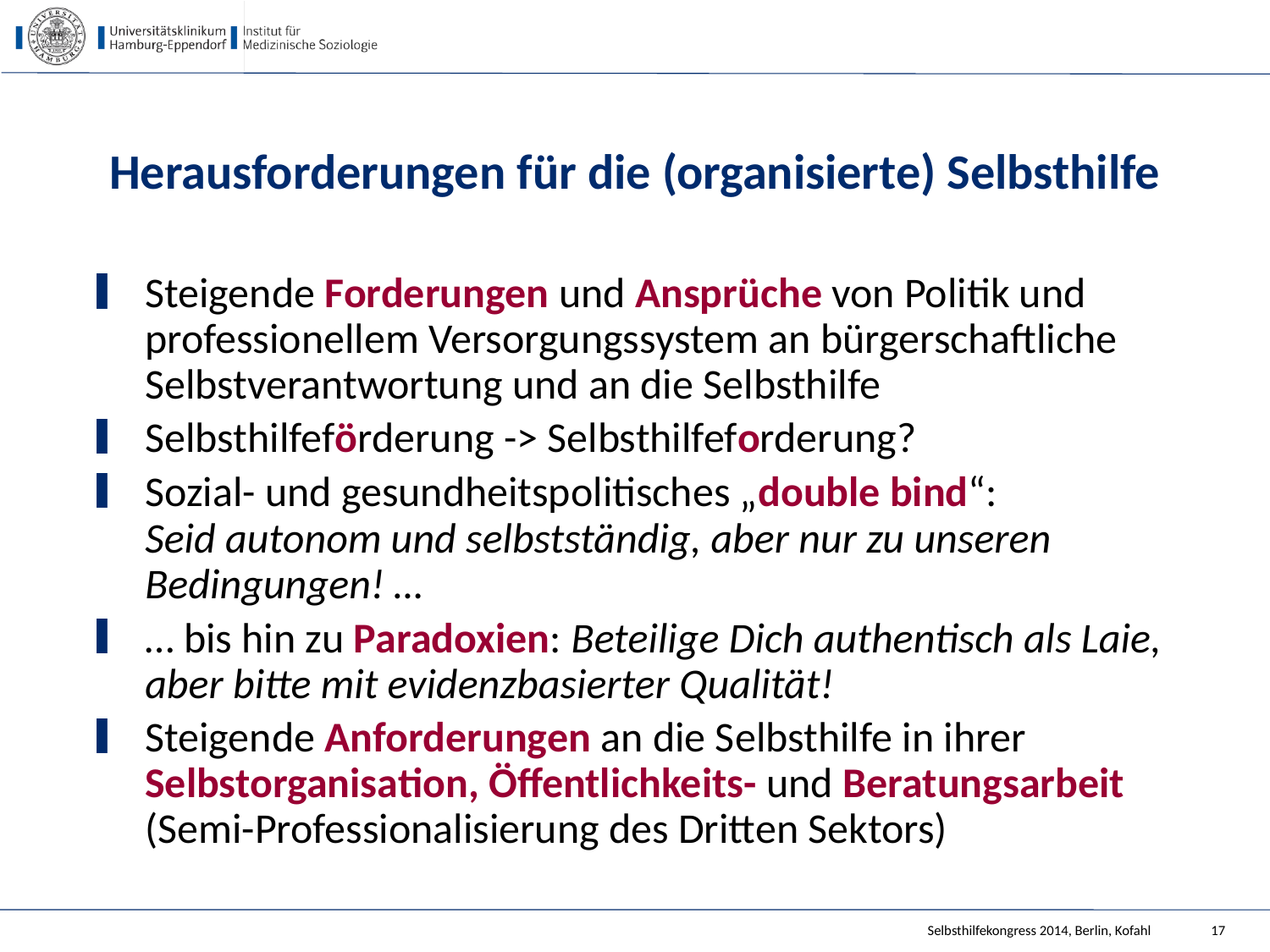

# Herausforderungen für die (organisierte) Selbsthilfe
Steigende Forderungen und Ansprüche von Politik und professionellem Versorgungssystem an bürgerschaftliche Selbstverantwortung und an die Selbsthilfe
Selbsthilfeförderung -> Selbsthilfeforderung?
Sozial- und gesundheitspolitisches „double bind“:
Seid autonom und selbstständig, aber nur zu unseren Bedingungen! …
… bis hin zu Paradoxien: Beteilige Dich authentisch als Laie, aber bitte mit evidenzbasierter Qualität!
Steigende Anforderungen an die Selbsthilfe in ihrer Selbstorganisation, Öffentlichkeits- und Beratungsarbeit (Semi-Professionalisierung des Dritten Sektors)
Selbsthilfekongress 2014, Berlin, Kofahl
17